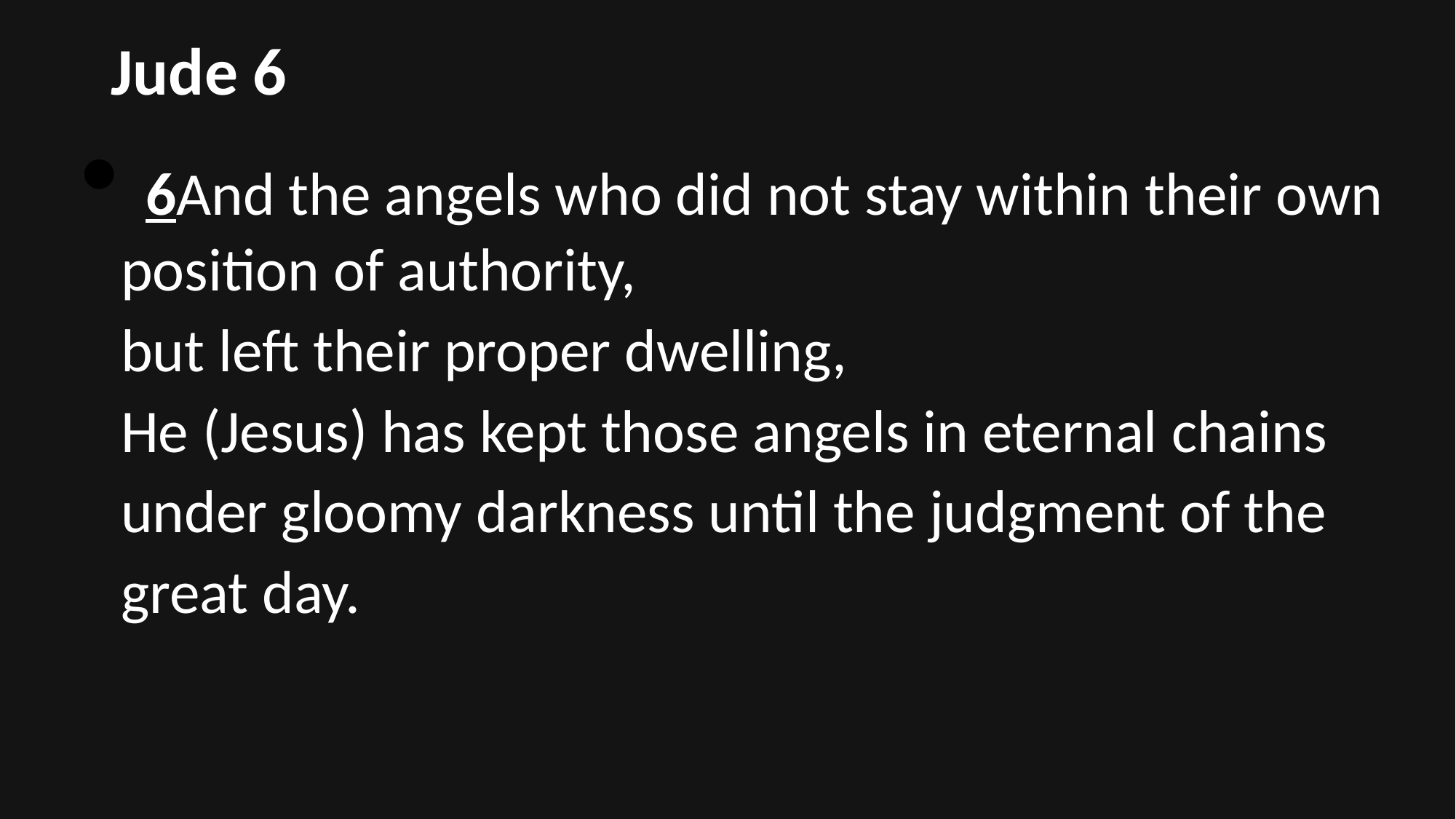

# Jude 6
 6And the angels who did not stay within their own position of authority,
   but left their proper dwelling,
   He (Jesus) has kept those angels in eternal chains
   under gloomy darkness until the judgment of the
   great day.